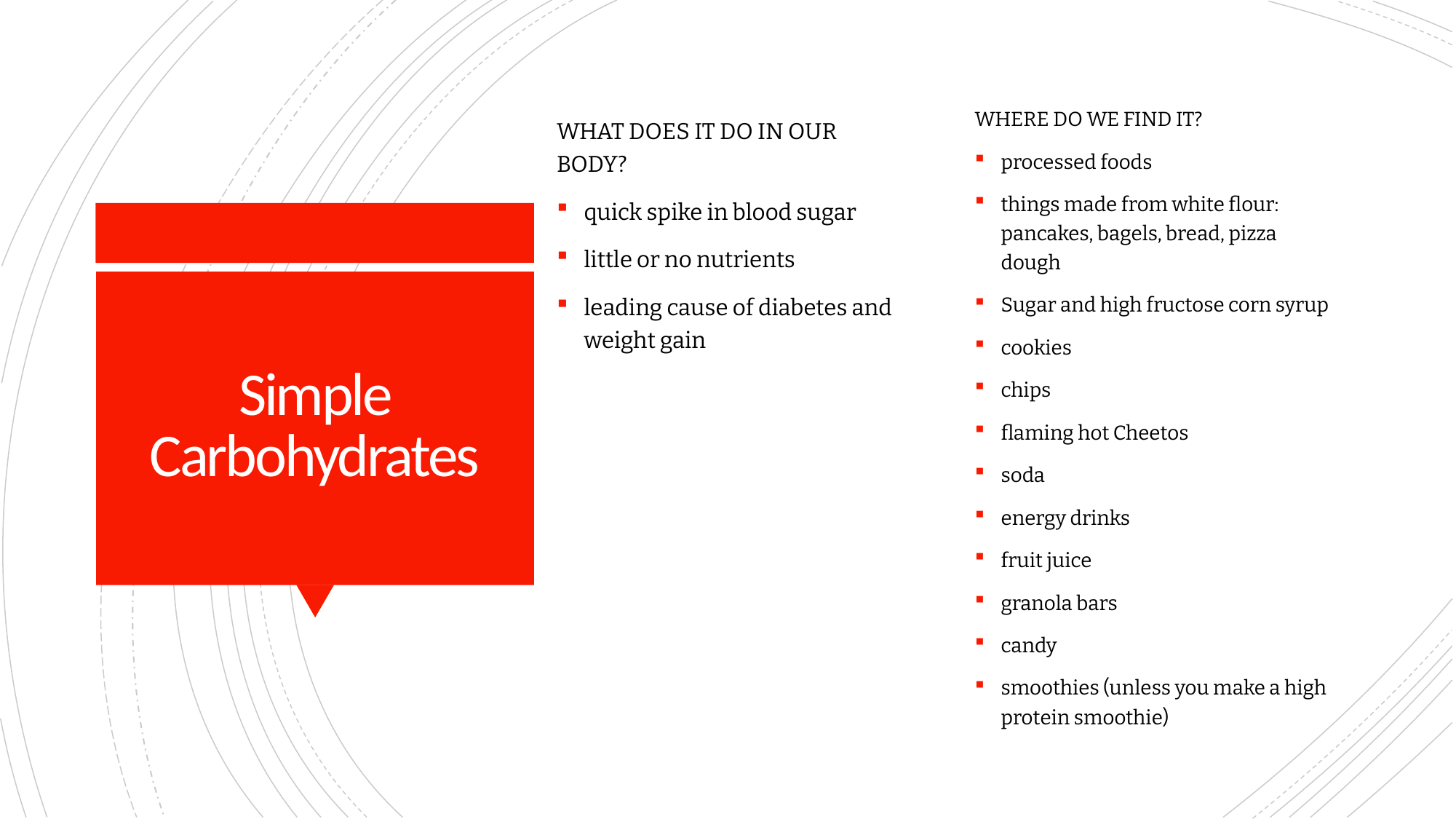

WHERE DO WE FIND IT?
processed foods
things made from white flour: pancakes, bagels, bread, pizza dough
Sugar and high fructose corn syrup
cookies
chips
flaming hot Cheetos
soda
energy drinks
fruit juice
granola bars
candy
smoothies (unless you make a high protein smoothie)

WHAT DOES IT DO IN OUR BODY?
quick spike in blood sugar
little or no nutrients
leading cause of diabetes and weight gain

# Simple Carbohydrates